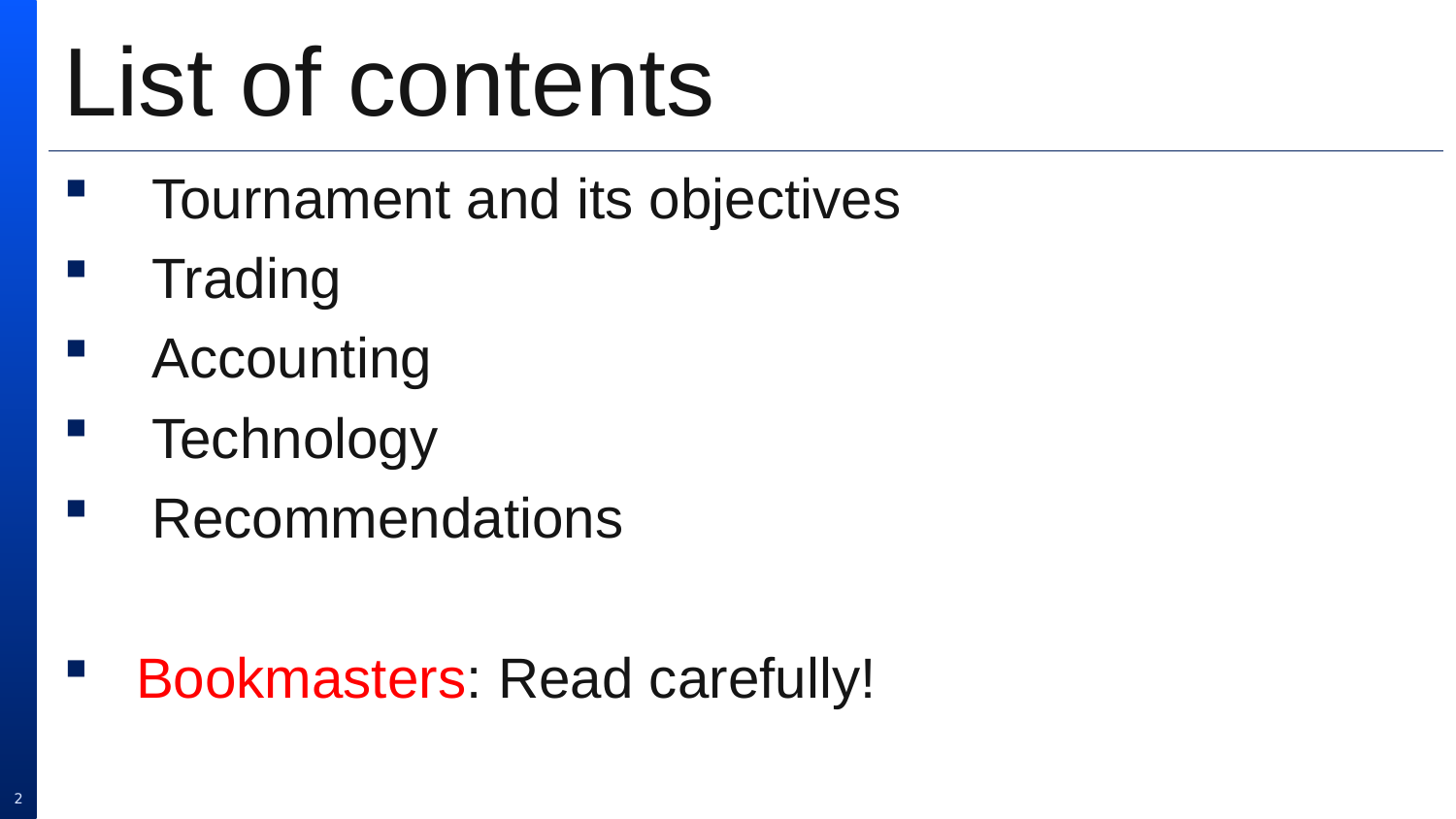

# List of contents
 Tournament and its objectives
 Trading
 Accounting
 Technology
 Recommendations

Bookmasters: Read carefully!
2